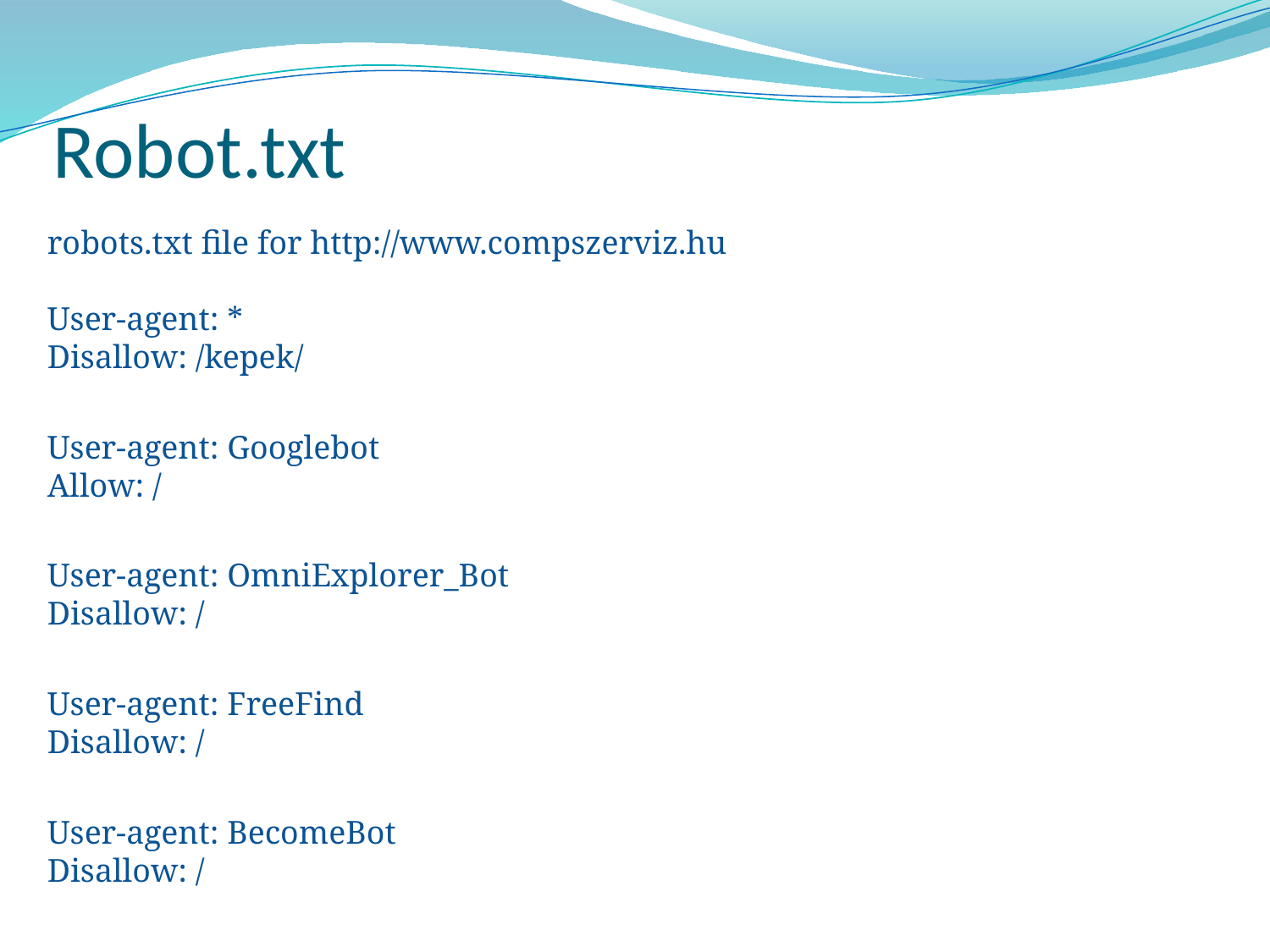

# Robot.txt
robots.txt file for http://www.compszerviz.hu

User-agent: *
Disallow: /kepek/
User-agent: Googlebot
Allow: /
User-agent: OmniExplorer_Bot
Disallow: /
User-agent: FreeFind
Disallow: /
User-agent: BecomeBot
Disallow: /